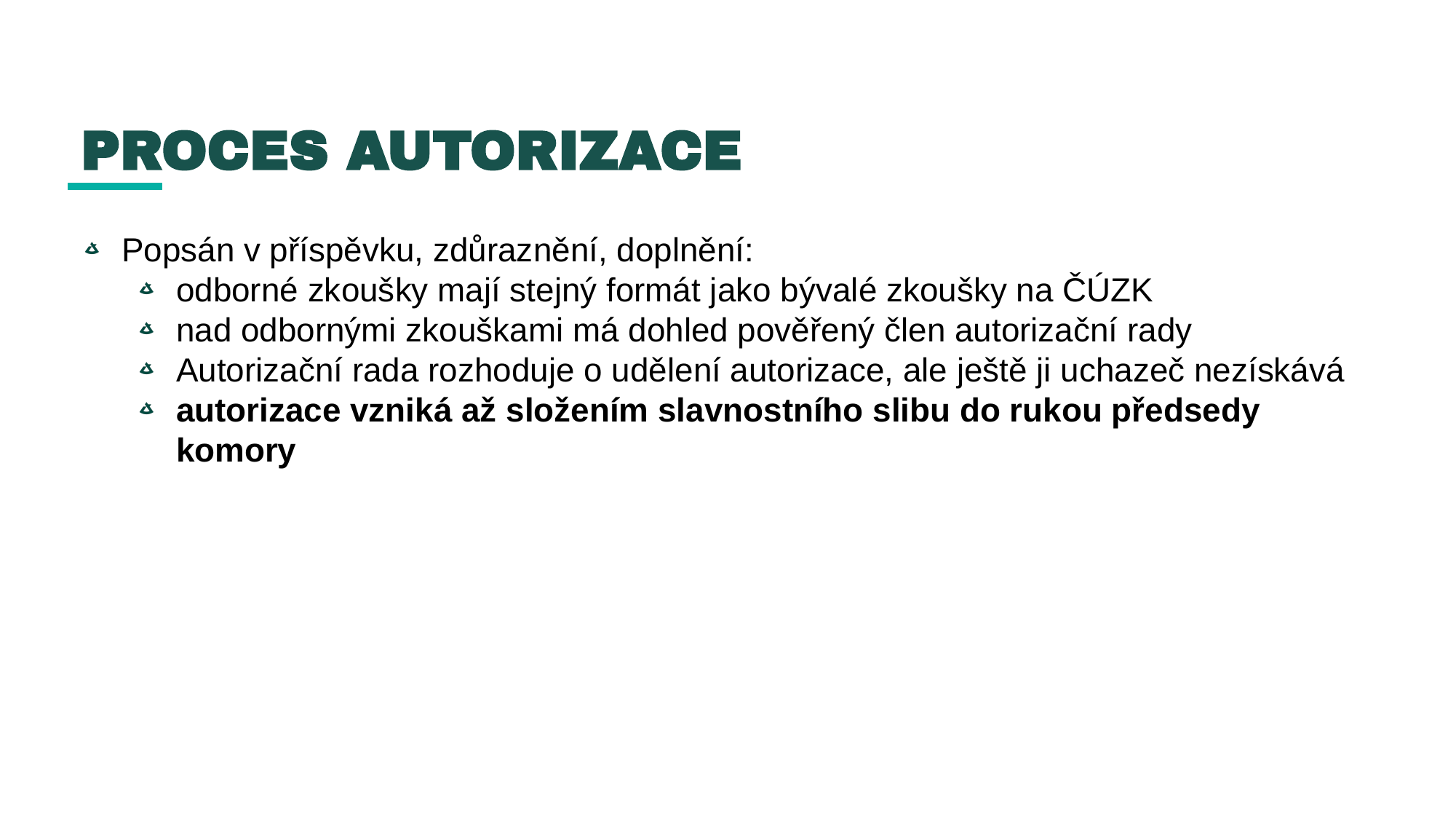

# PROCES AUTORIZACE
Popsán v příspěvku, zdůraznění, doplnění:
odborné zkoušky mají stejný formát jako bývalé zkoušky na ČÚZK
nad odbornými zkouškami má dohled pověřený člen autorizační rady
Autorizační rada rozhoduje o udělení autorizace, ale ještě ji uchazeč nezískává
autorizace vzniká až složením slavnostního slibu do rukou předsedy komory